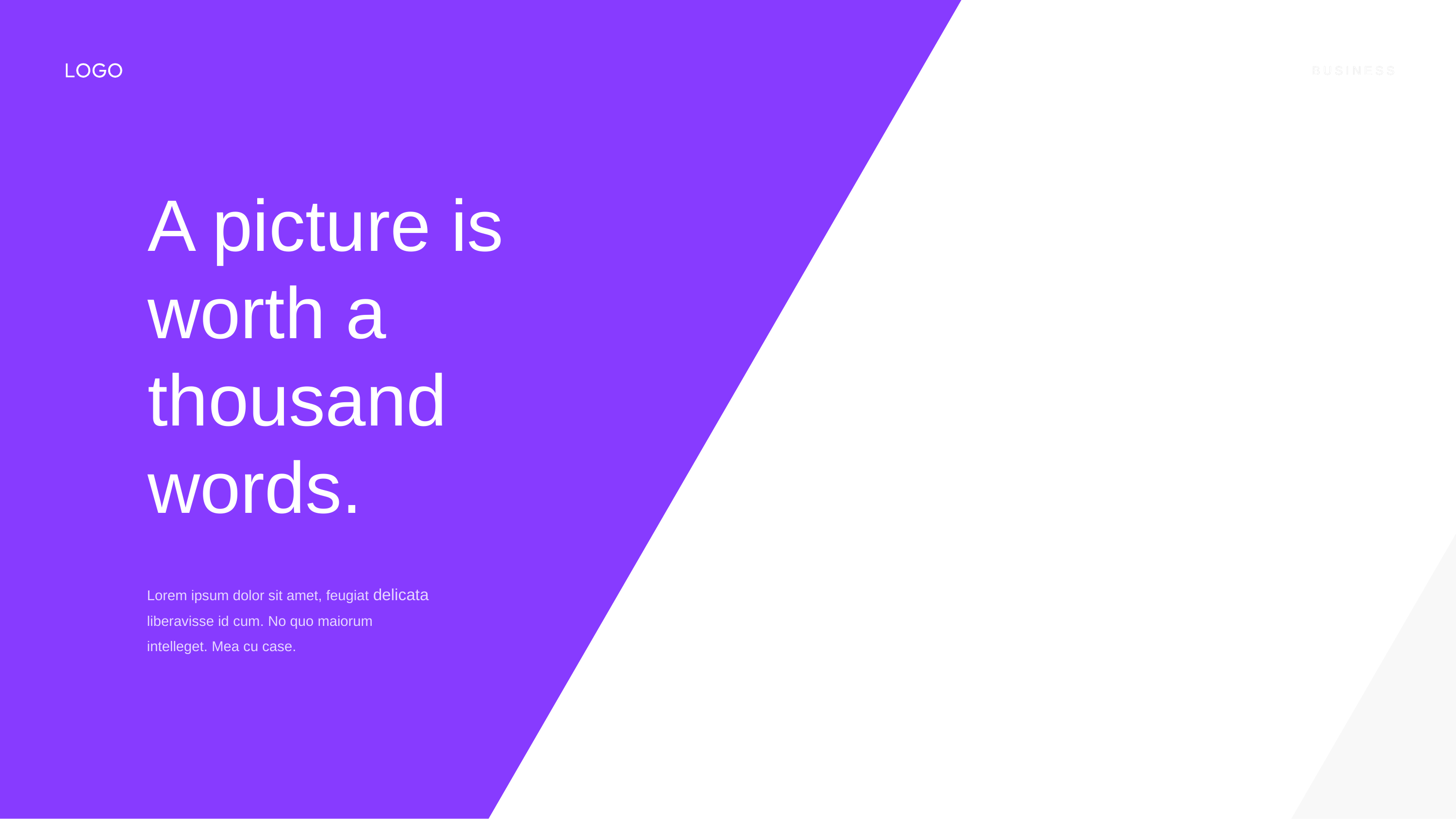

BUSINESS

A picture is worth a thousand words.

Lorem ipsum dolor sit amet, feugiat delicata liberavisse id cum. No quo maiorum intelleget. Mea cu case.